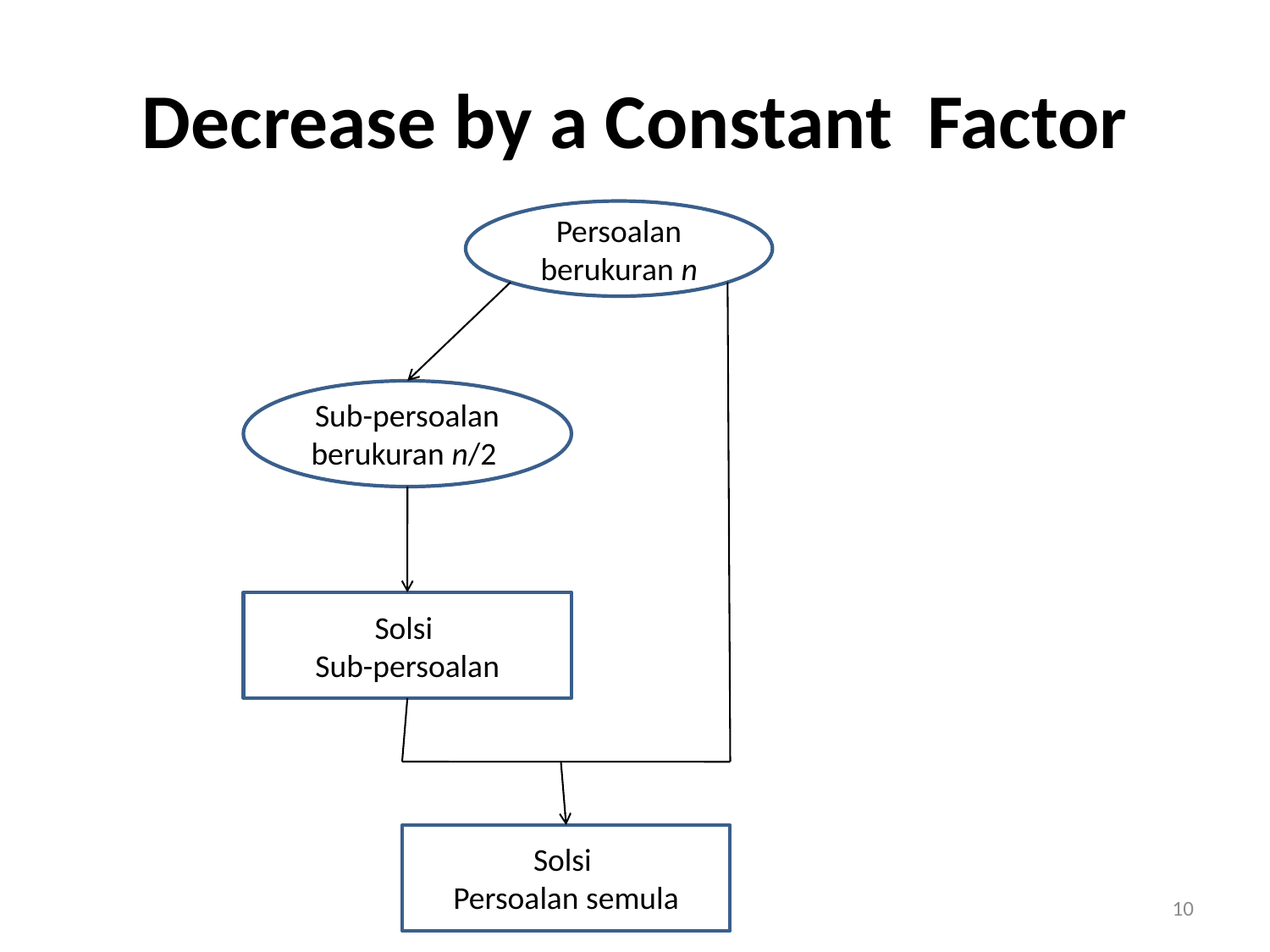

# Decrease by a Constant  Factor
Persoalan berukuran n
Sub-persoalan berukuran n/2
Solsi
Sub-persoalan
Solsi
Persoalan semula
10